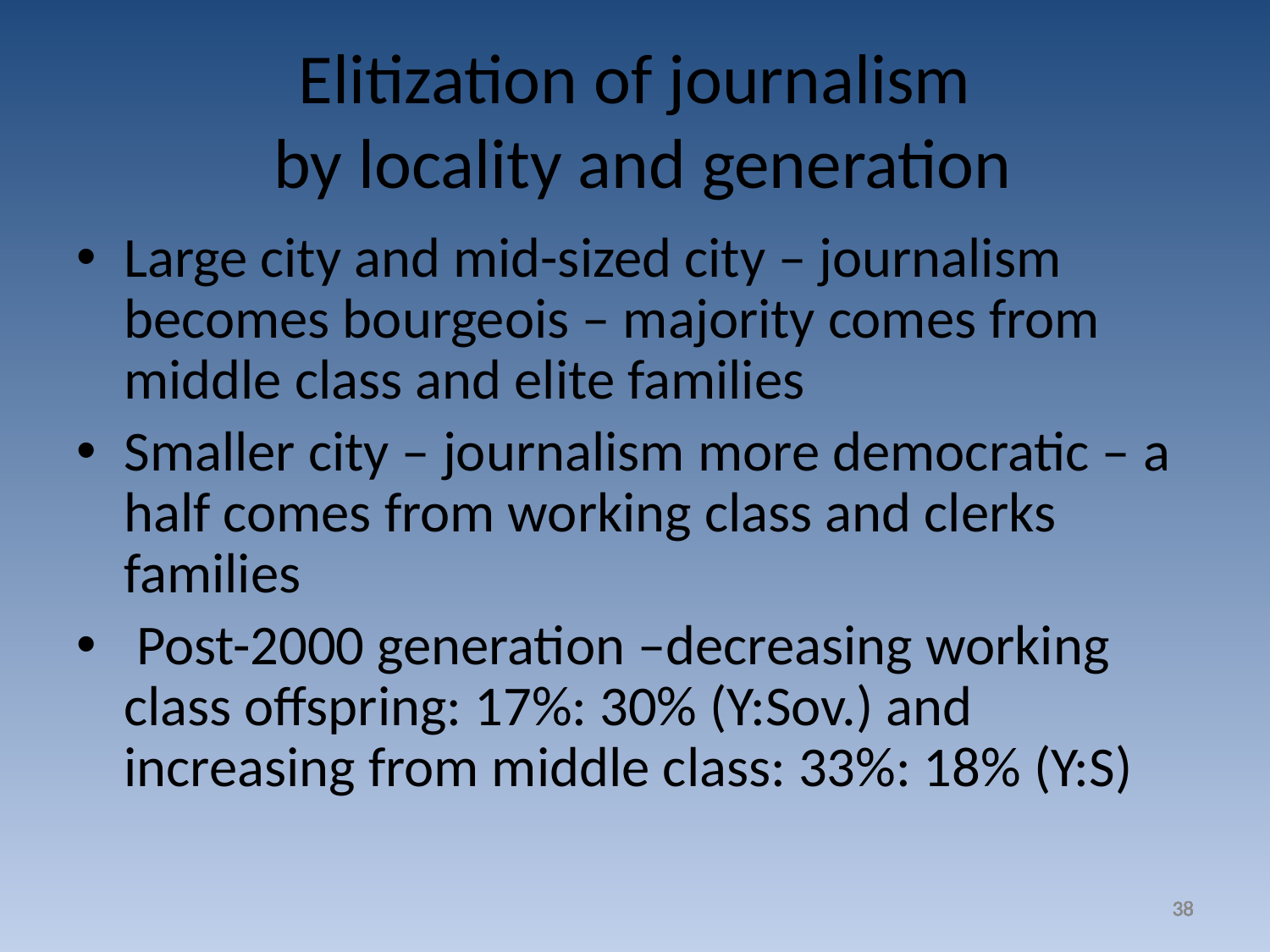

Elitization of journalism
 by locality and generation
Large city and mid-sized city – journalism becomes bourgeois – majority comes from middle class and elite families
Smaller city – journalism more democratic – a half comes from working class and clerks families
 Post-2000 generation –decreasing working class offspring: 17%: 30% (Y:Sov.) and increasing from middle class: 33%: 18% (Y:S)

38
38
38
38
38
38
38
38
38
38